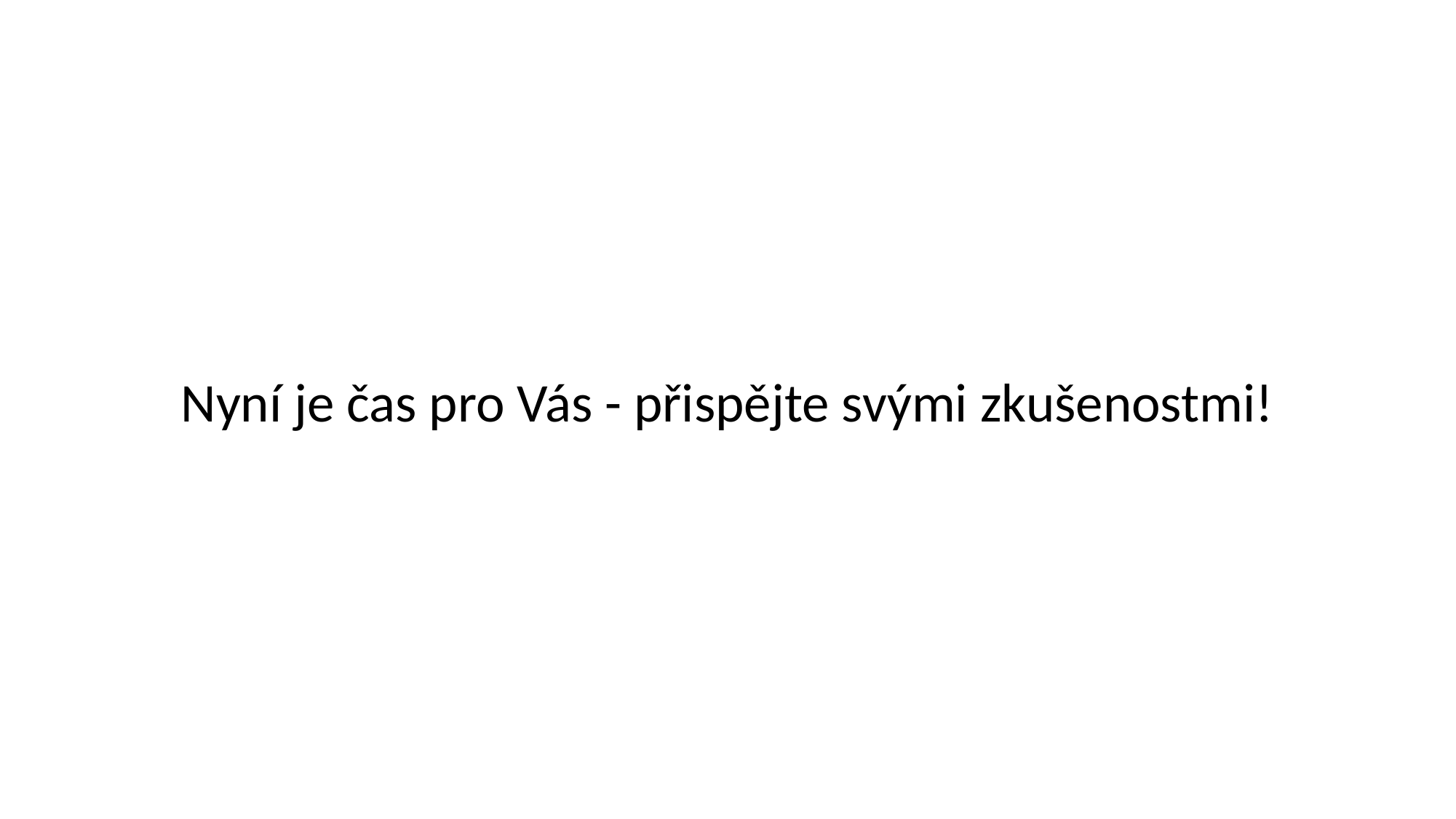

Nyní je čas pro Vás - přispějte svými zkušenostmi!